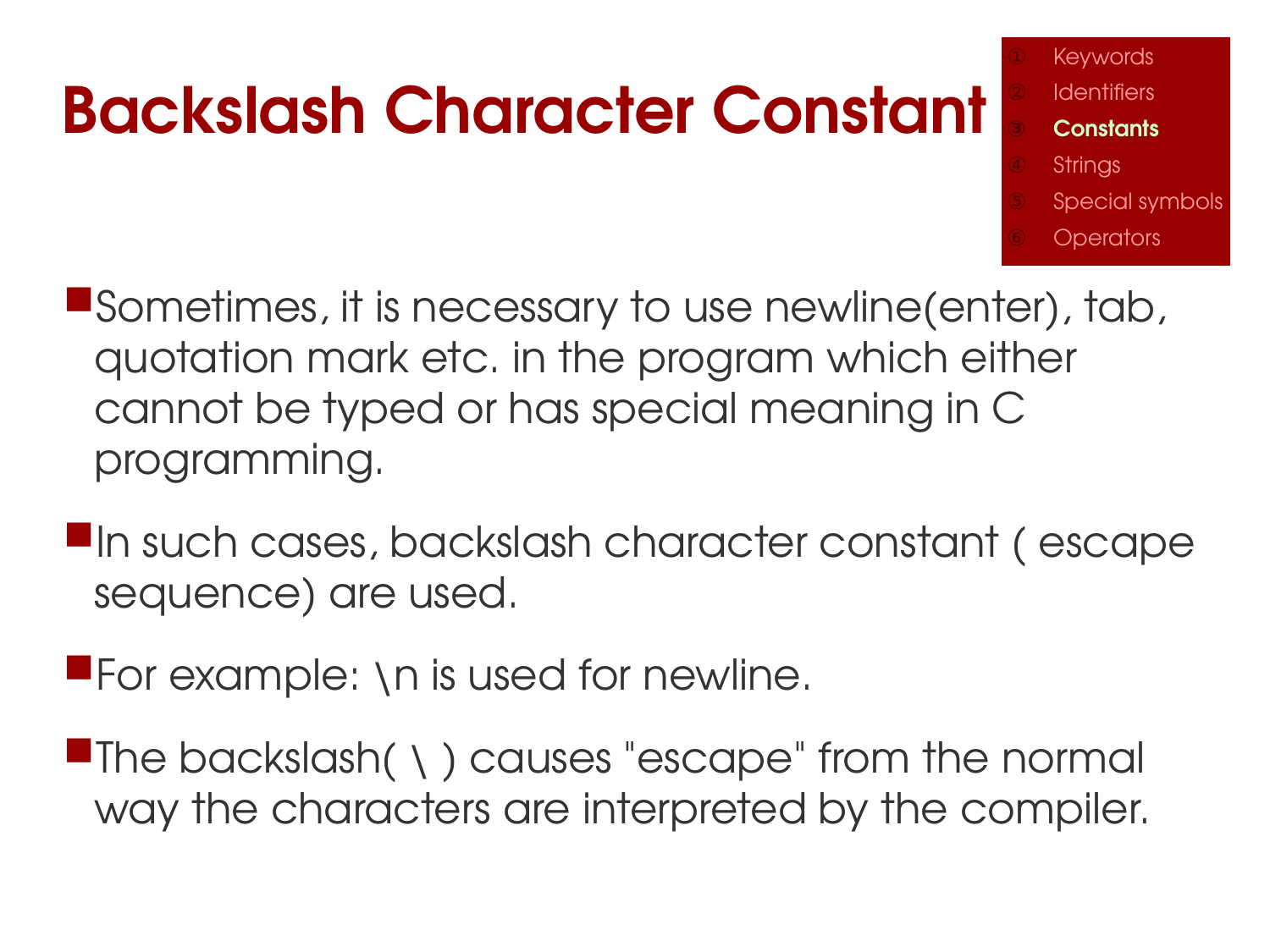

Keywords
Identifiers
Constants
Strings
Special symbols
Operators
# Backslash Character Constant
Sometimes, it is necessary to use newline(enter), tab, quotation mark etc. in the program which either cannot be typed or has special meaning in C programming.
In such cases, backslash character constant ( escape sequence) are used.
For example: \n is used for newline.
The backslash( \ ) causes "escape" from the normal way the characters are interpreted by the compiler.